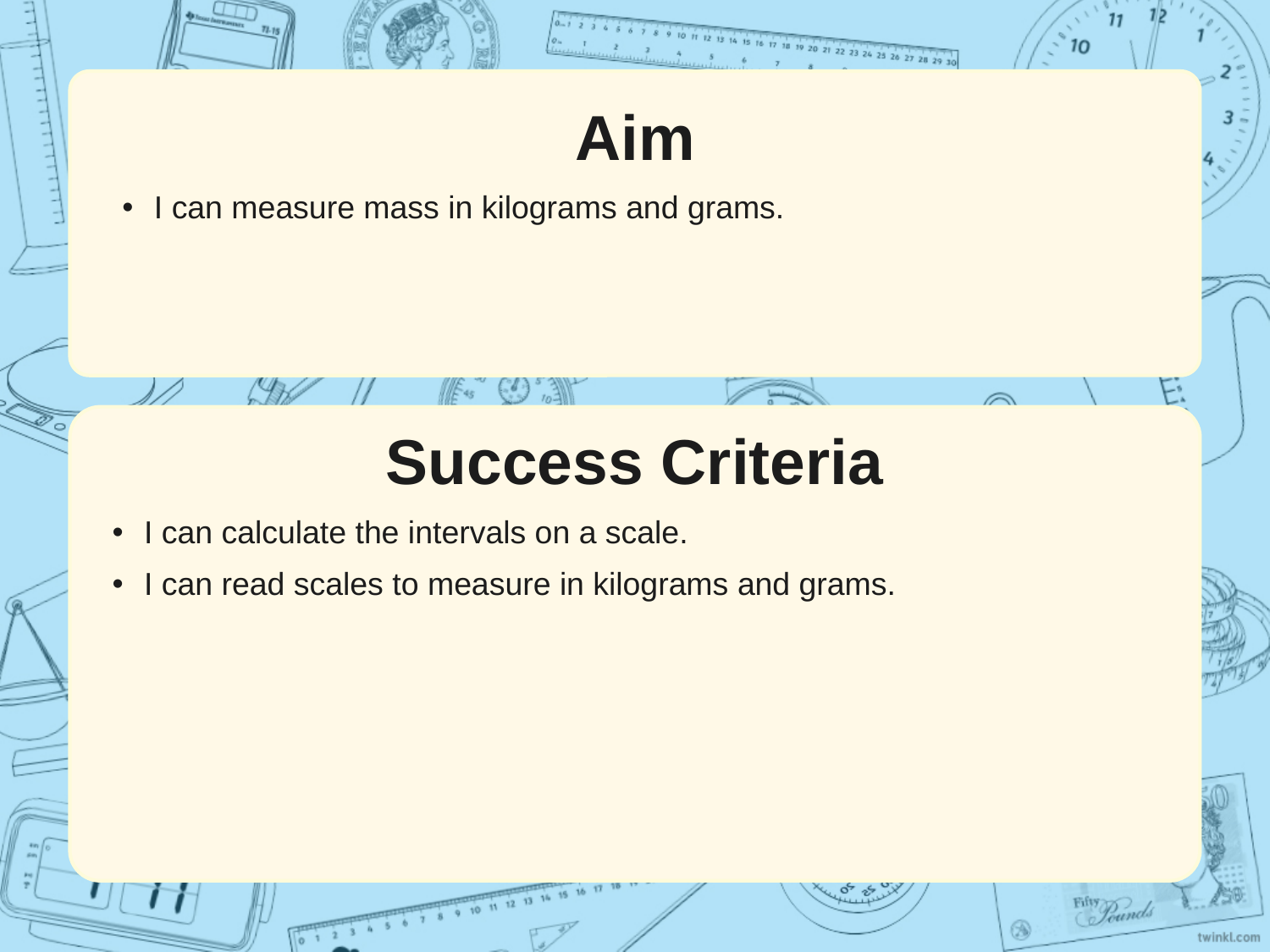

Aim
I can measure mass in kilograms and grams.

Success Criteria
I can calculate the intervals on a scale.
I can read scales to measure in kilograms and grams.